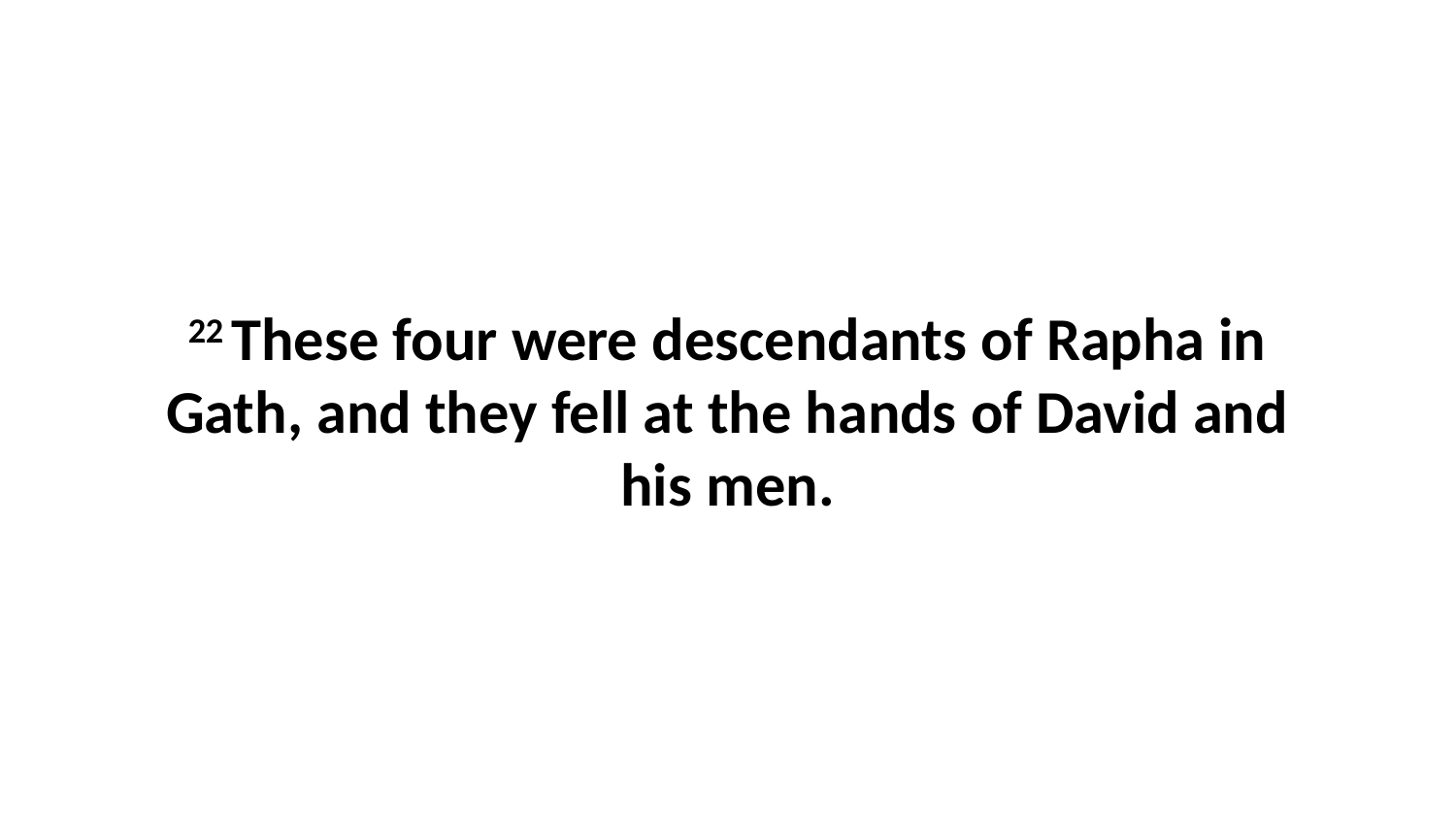

22 These four were descendants of Rapha in Gath, and they fell at the hands of David and his men.